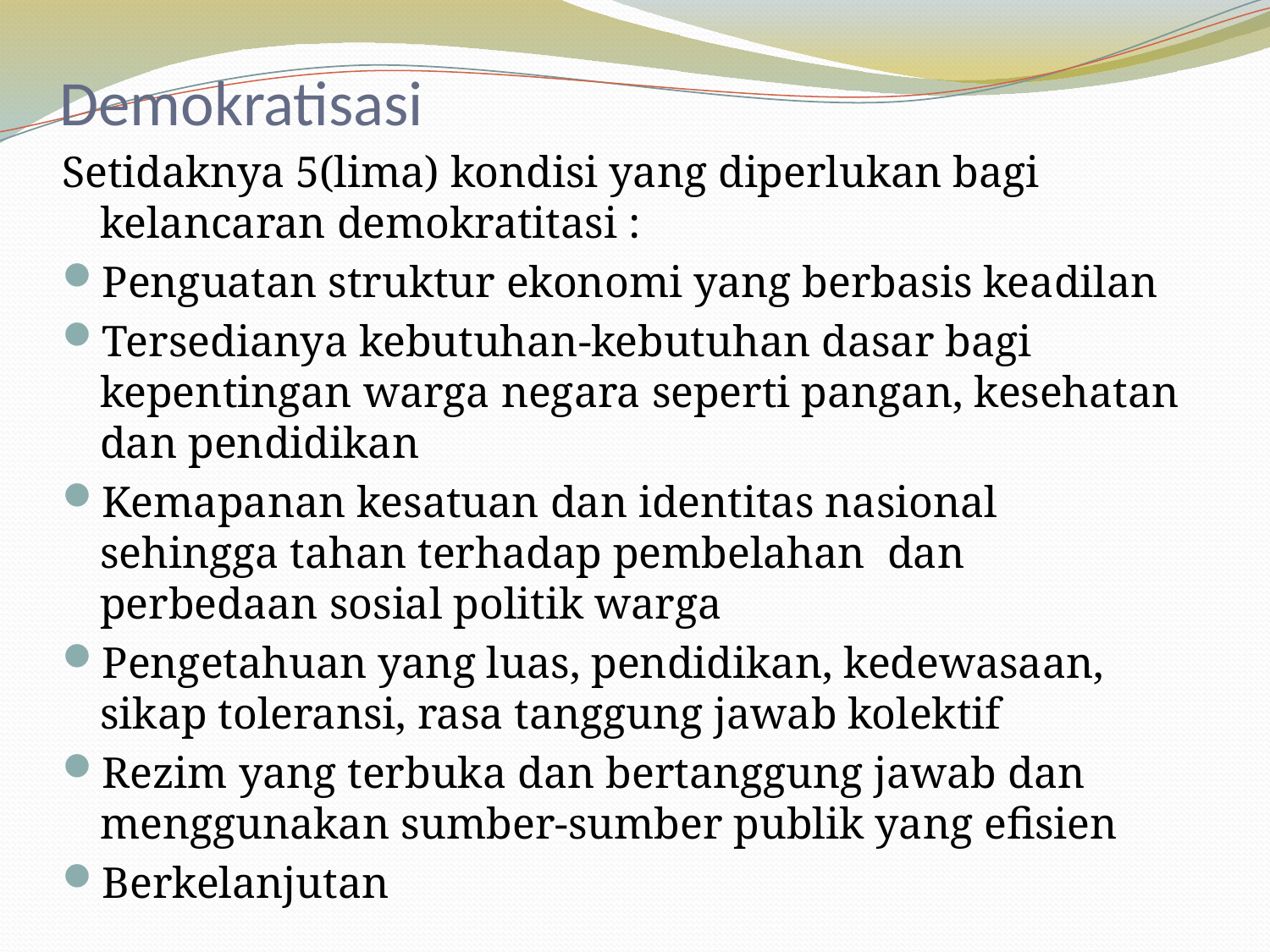

# Demokratisasi
Setidaknya 5(lima) kondisi yang diperlukan bagi kelancaran demokratitasi :
Penguatan struktur ekonomi yang berbasis keadilan
Tersedianya kebutuhan-kebutuhan dasar bagi kepentingan warga negara seperti pangan, kesehatan dan pendidikan
Kemapanan kesatuan dan identitas nasional sehingga tahan terhadap pembelahan  dan perbedaan sosial politik warga
Pengetahuan yang luas, pendidikan, kedewasaan, sikap toleransi, rasa tanggung jawab kolektif
Rezim yang terbuka dan bertanggung jawab dan menggunakan sumber-sumber publik yang efisien
Berkelanjutan